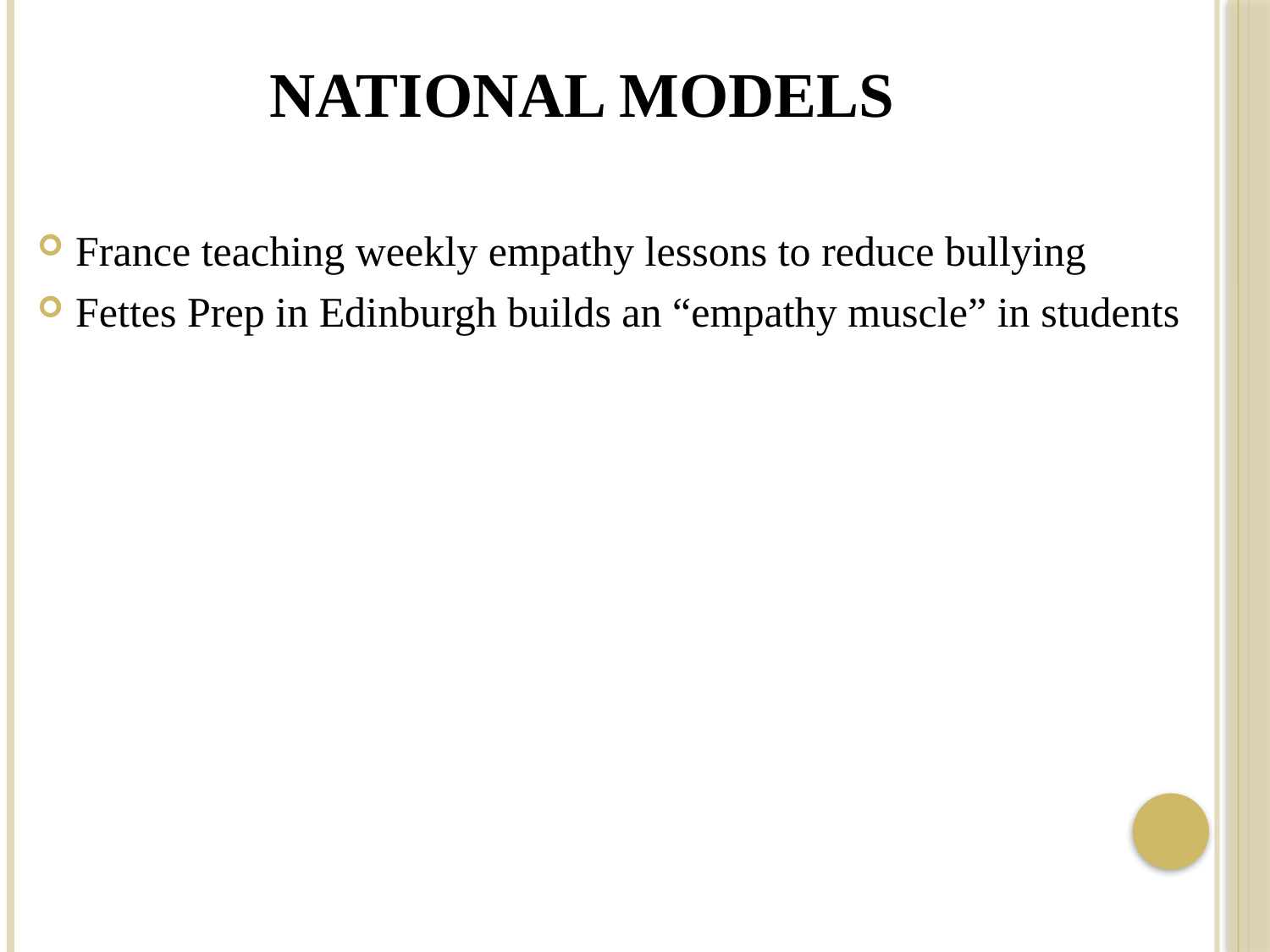

# National Models

France teaching weekly empathy lessons to reduce bullying
Fettes Prep in Edinburgh builds an “empathy muscle” in students